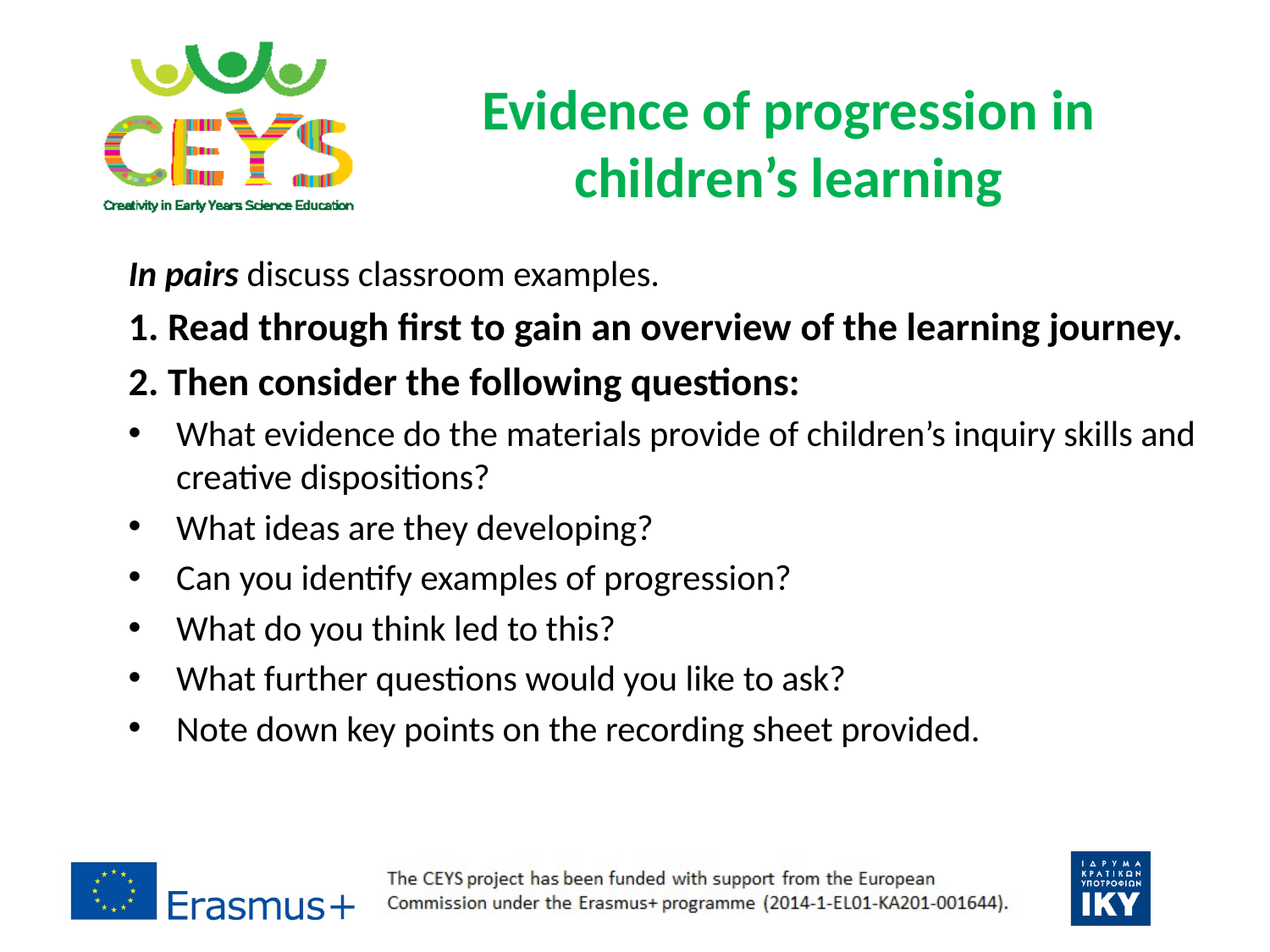

# Evidence of progression in children’s learning
In pairs discuss classroom examples.
1. Read through first to gain an overview of the learning journey.
2. Then consider the following questions:
What evidence do the materials provide of children’s inquiry skills and creative dispositions?
What ideas are they developing?
Can you identify examples of progression?
What do you think led to this?
What further questions would you like to ask?
Note down key points on the recording sheet provided.